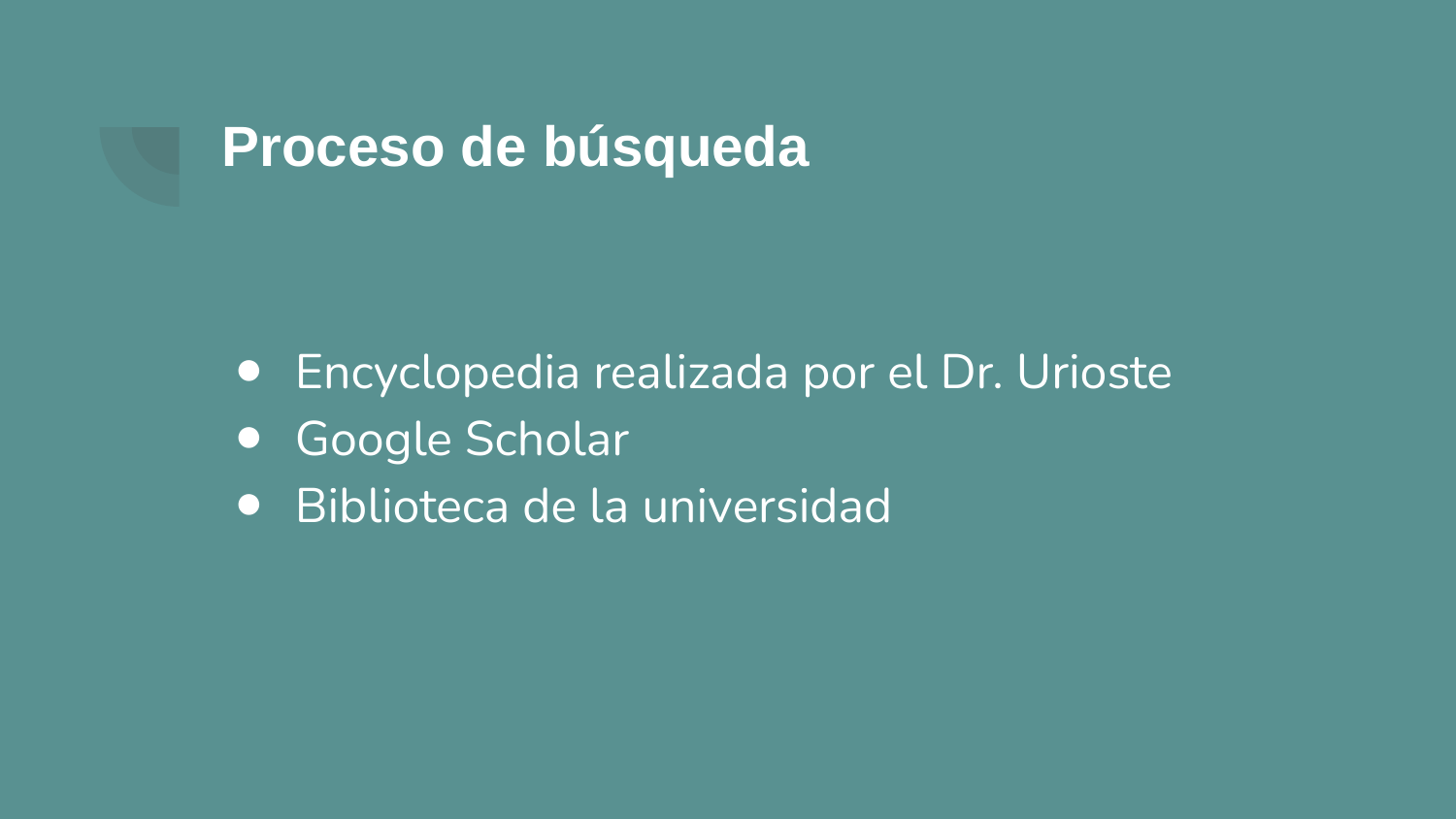

# Proceso de búsqueda
Encyclopedia realizada por el Dr. Urioste
Google Scholar
Biblioteca de la universidad